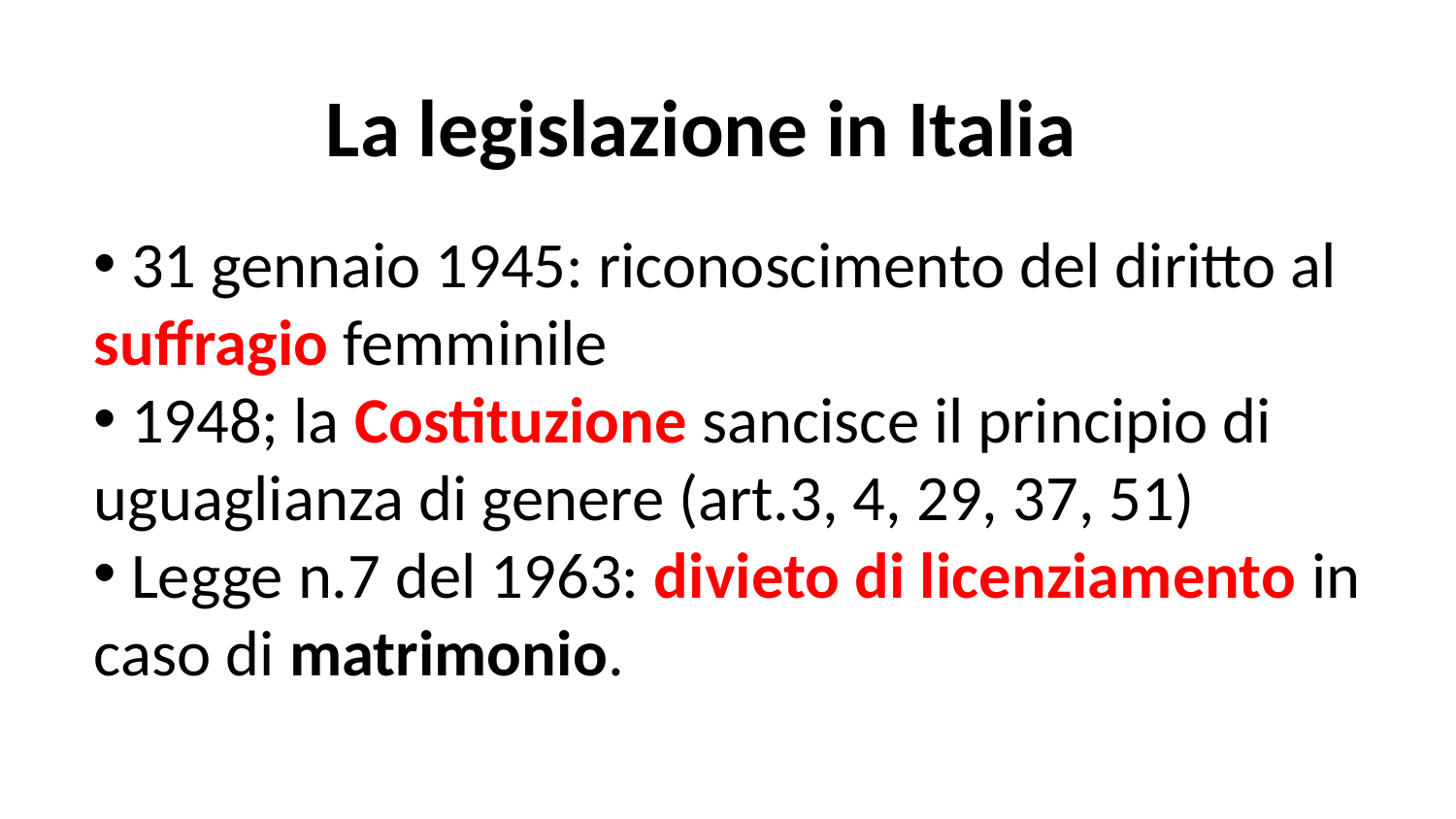

La legislazione in Italia
 31 gennaio 1945: riconoscimento del diritto al suffragio femminile
 1948; la Costituzione sancisce il principio di uguaglianza di genere (art.3, 4, 29, 37, 51)
 Legge n.7 del 1963: divieto di licenziamento in caso di matrimonio.